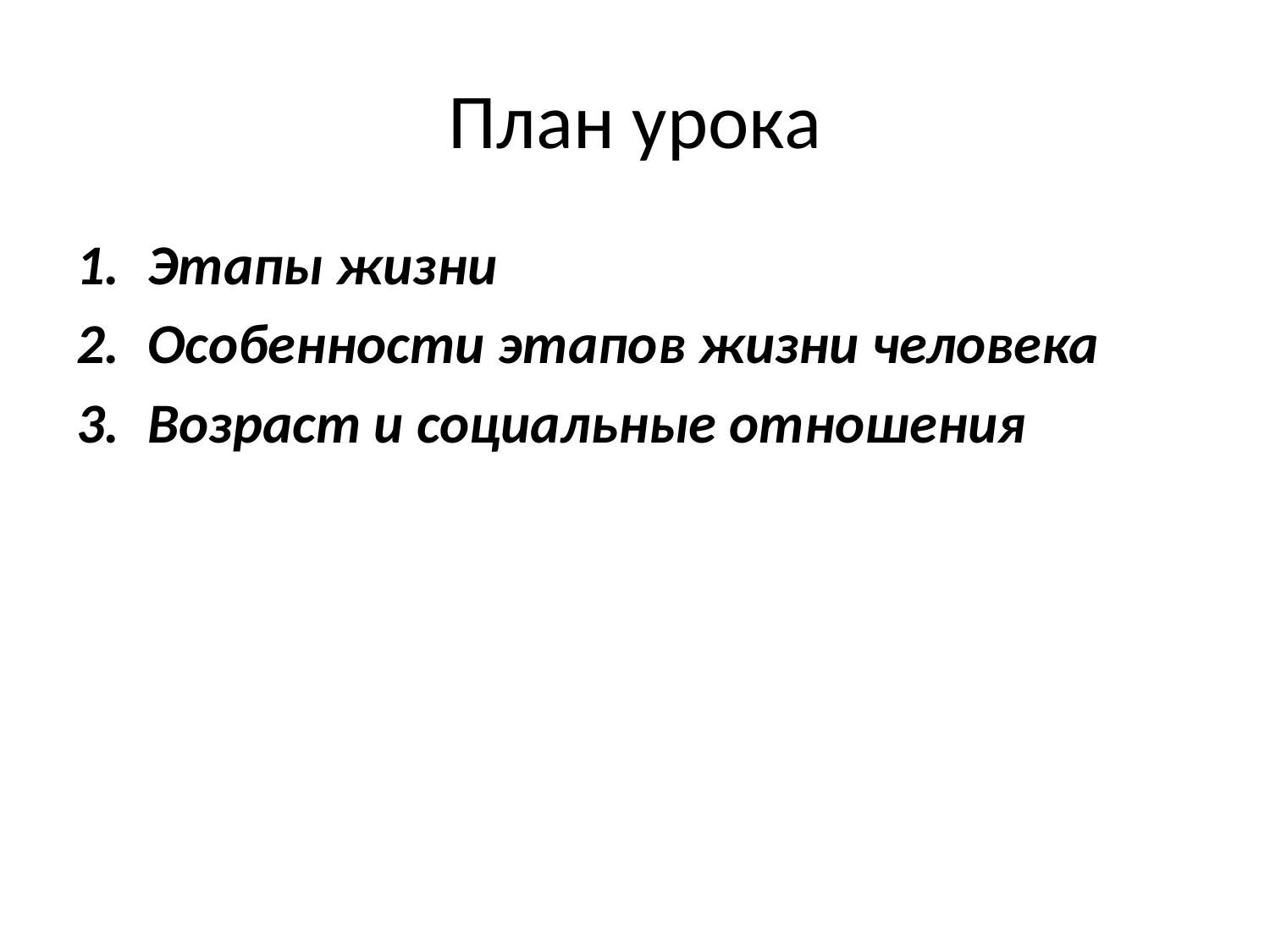

# План урока
Этапы жизни
Особенности этапов жизни человека
Возраст и социальные отношения